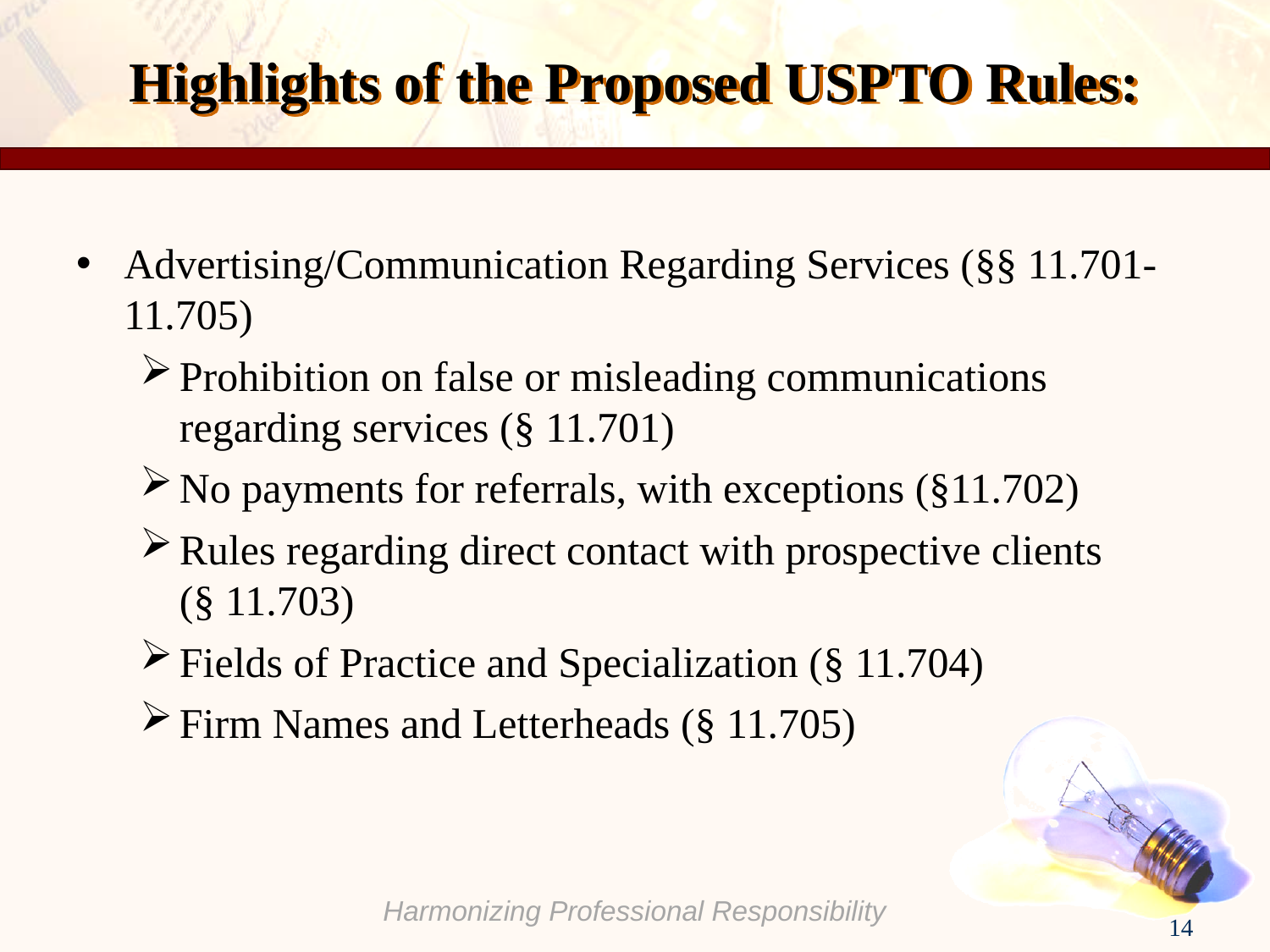

# Highlights of the Proposed USPTO Rules:

Advertising/Communication Regarding Services (§§ 11.701-11.705)
Prohibition on false or misleading communications regarding services (§ 11.701)
No payments for referrals, with exceptions (§11.702)
Rules regarding direct contact with prospective clients      (§ 11.703)
Fields of Practice and Specialization (§ 11.704)
Firm Names and Letterheads (§ 11.705)
14